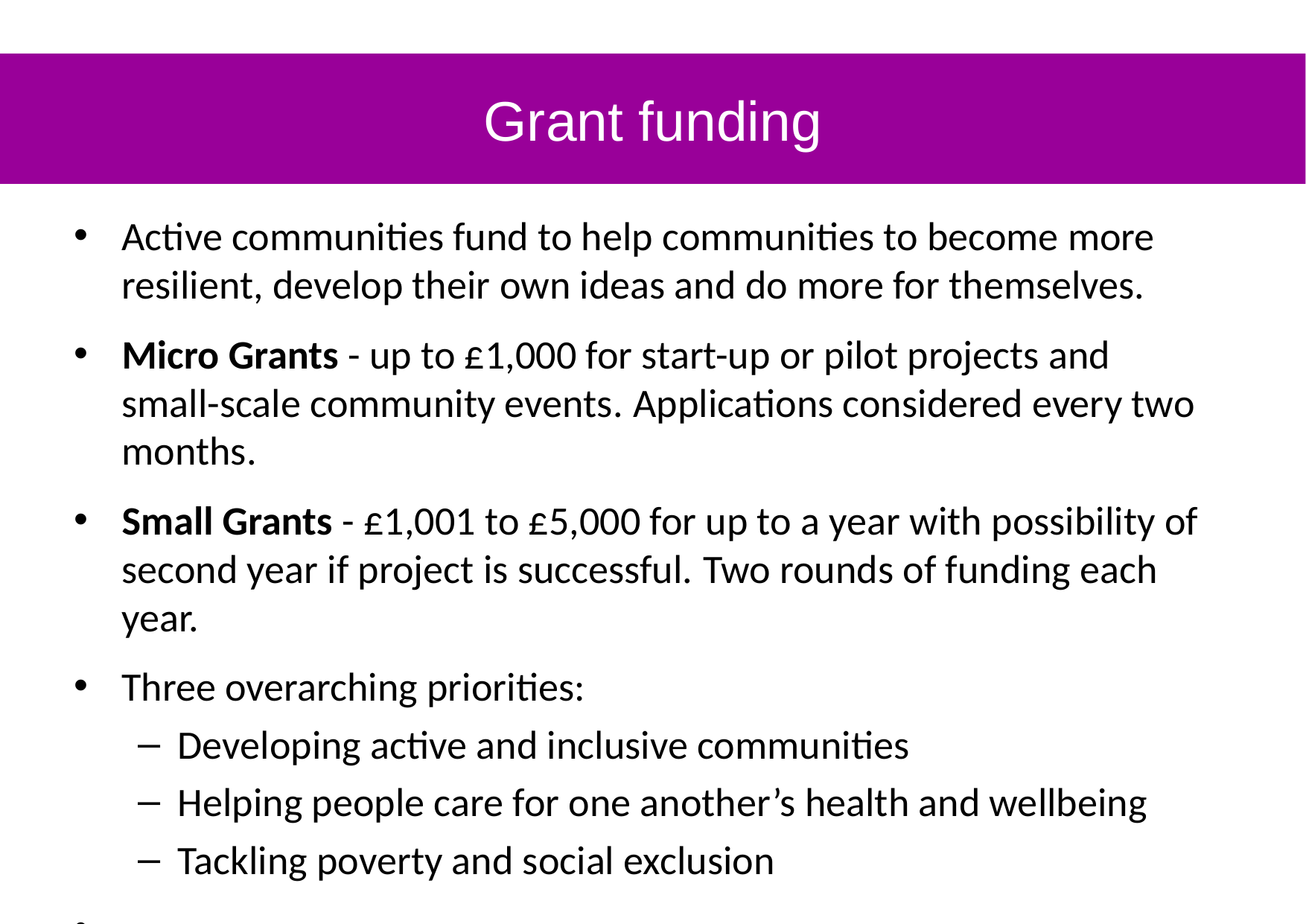

#
Grant funding
Active communities fund to help communities to become more resilient, develop their own ideas and do more for themselves.
Micro Grants - up to £1,000 for start-up or pilot projects and small-scale community events. Applications considered every two months.
Small Grants - £1,001 to £5,000 for up to a year with possibility of second year if project is successful. Two rounds of funding each year.
Three overarching priorities:
Developing active and inclusive communities
Helping people care for one another’s health and wellbeing
Tackling poverty and social exclusion

Projects must be based in Croydon
Applicants should have expenditure of less than £30,000 per annum.

Applicants must meet the council's requirements on governance, management, financial competence and equalities
Projects must demonstrate good value for money